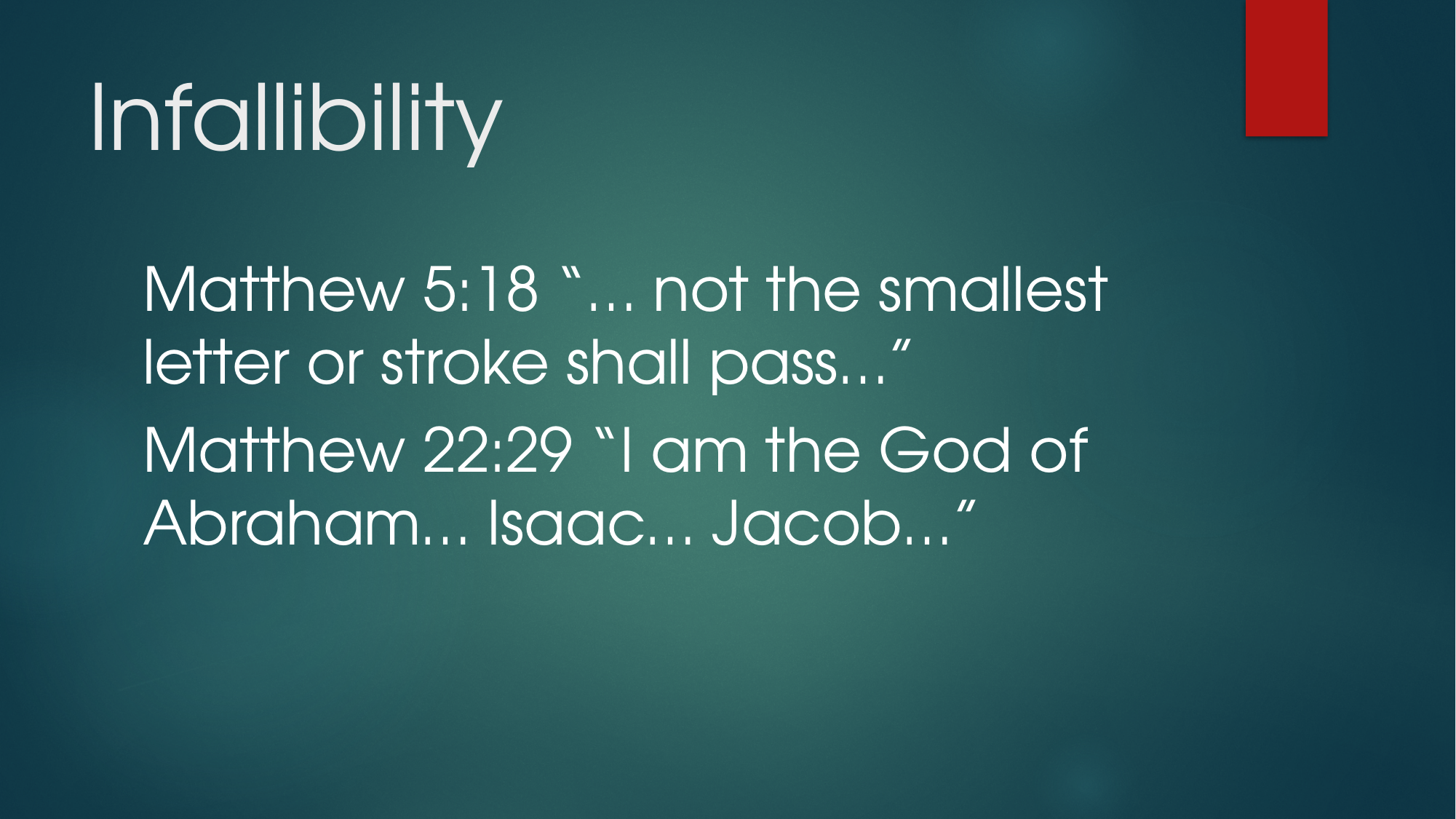

# Infallibility
Matthew 5:18 “… not the smallest letter or stroke shall pass…”
Matthew 22:29 “I am the God of Abraham… Isaac… Jacob…”